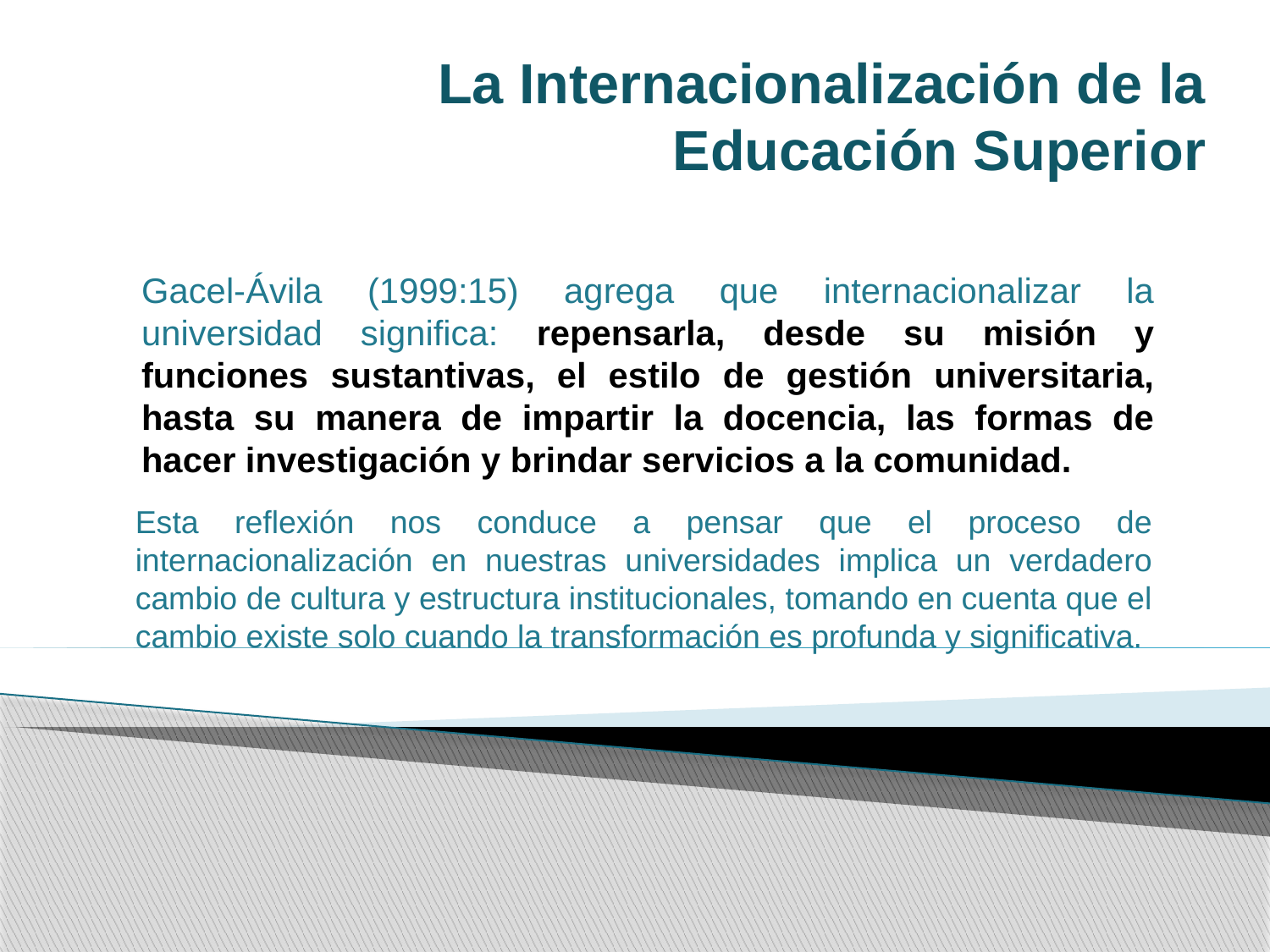

# La Internacionalización de la Educación Superior
Gacel-Ávila (1999:15) agrega que internacionalizar la universidad significa: repensarla, desde su misión y funciones sustantivas, el estilo de gestión universitaria, hasta su manera de impartir la docencia, las formas de hacer investigación y brindar servicios a la comunidad.
Esta reflexión nos conduce a pensar que el proceso de internacionalización en nuestras universidades implica un verdadero cambio de cultura y estructura institucionales, tomando en cuenta que el cambio existe solo cuando la transformación es profunda y significativa.